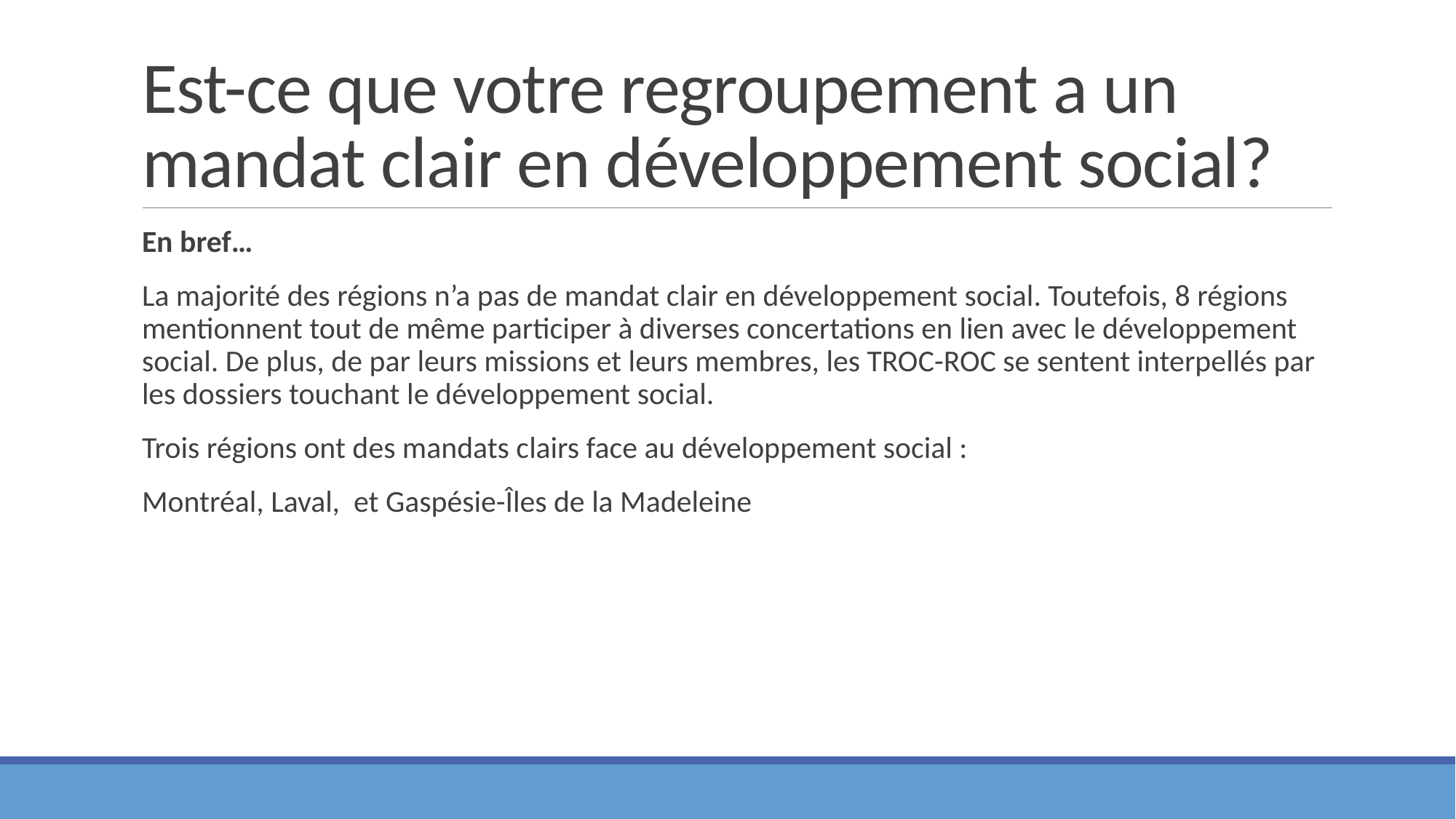

# Est-ce que votre regroupement a un mandat clair en développement social?
En bref…
La majorité des régions n’a pas de mandat clair en développement social. Toutefois, 8 régions mentionnent tout de même participer à diverses concertations en lien avec le développement social. De plus, de par leurs missions et leurs membres, les TROC-ROC se sentent interpellés par les dossiers touchant le développement social.
Trois régions ont des mandats clairs face au développement social :
Montréal, Laval,  et Gaspésie-Îles de la Madeleine